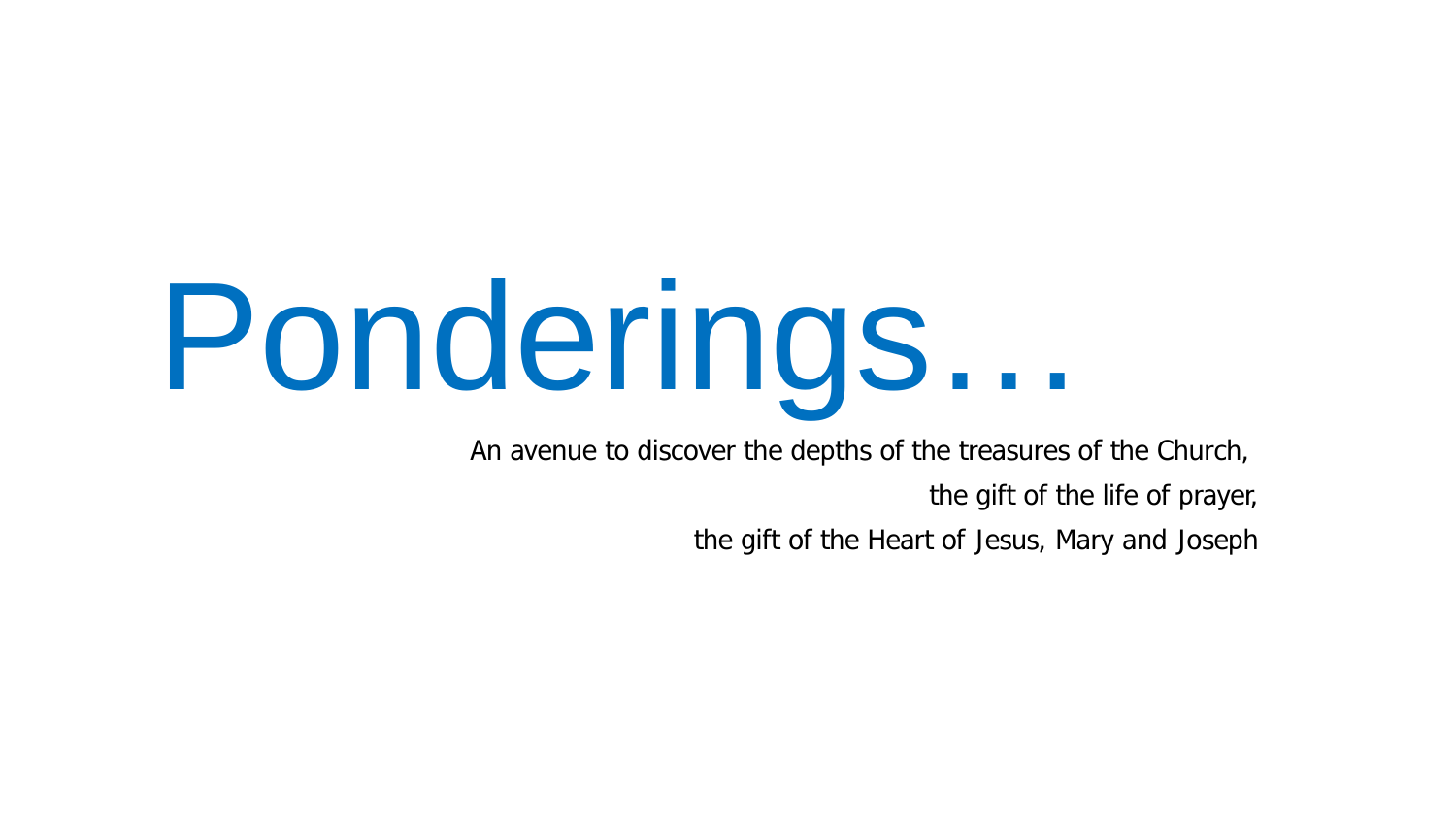

# Ponderings…
An avenue to discover the depths of the treasures of the Church,
the gift of the life of prayer,
the gift of the Heart of Jesus, Mary and Joseph